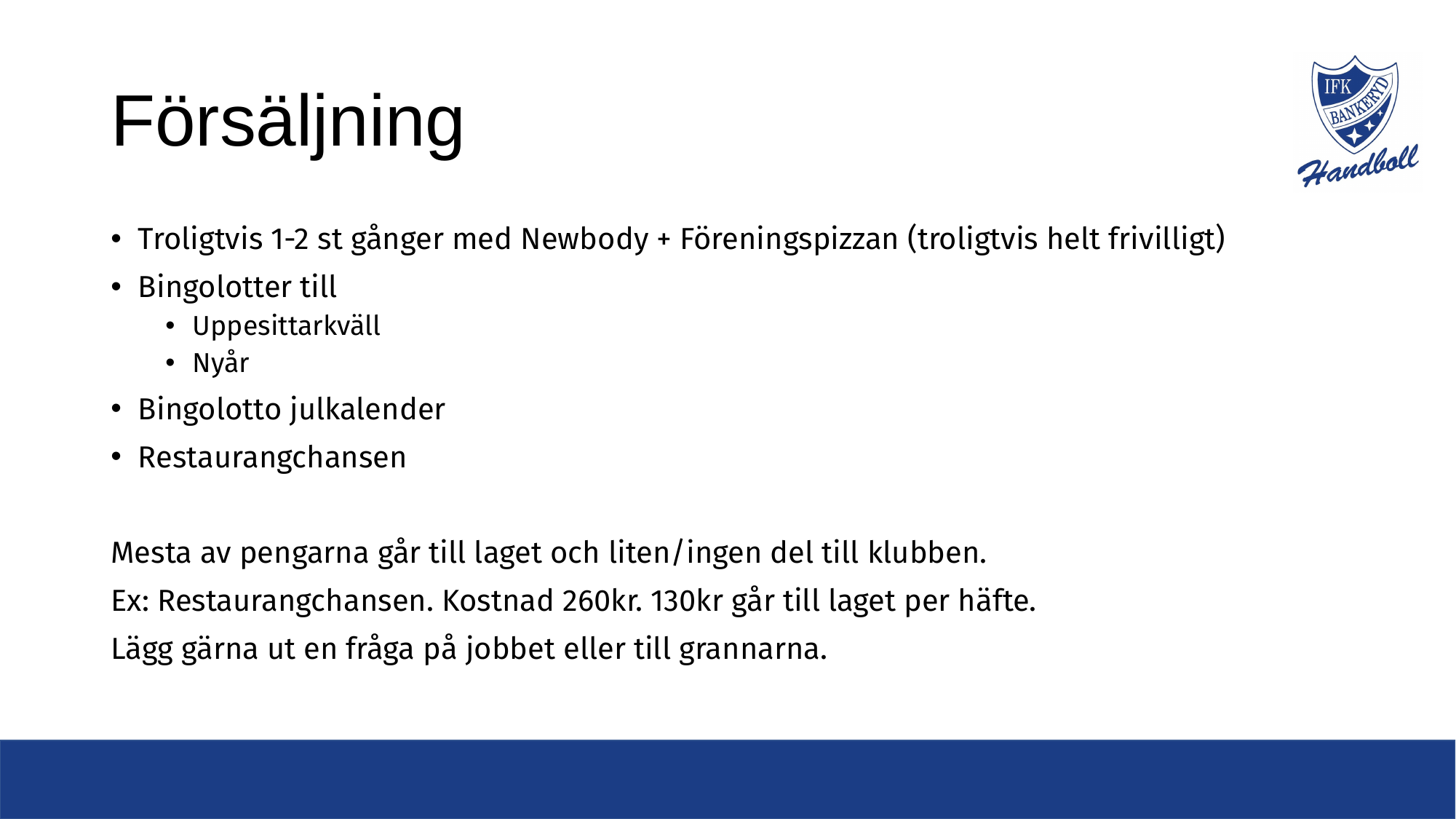

# Försäljning
Troligtvis 1-2 st gånger med Newbody + Föreningspizzan (troligtvis helt frivilligt)
Bingolotter till
Uppesittarkväll
Nyår
Bingolotto julkalender
Restaurangchansen

Mesta av pengarna går till laget och liten/ingen del till klubben.
Ex: Restaurangchansen. Kostnad 260kr. 130kr går till laget per häfte.
Lägg gärna ut en fråga på jobbet eller till grannarna.